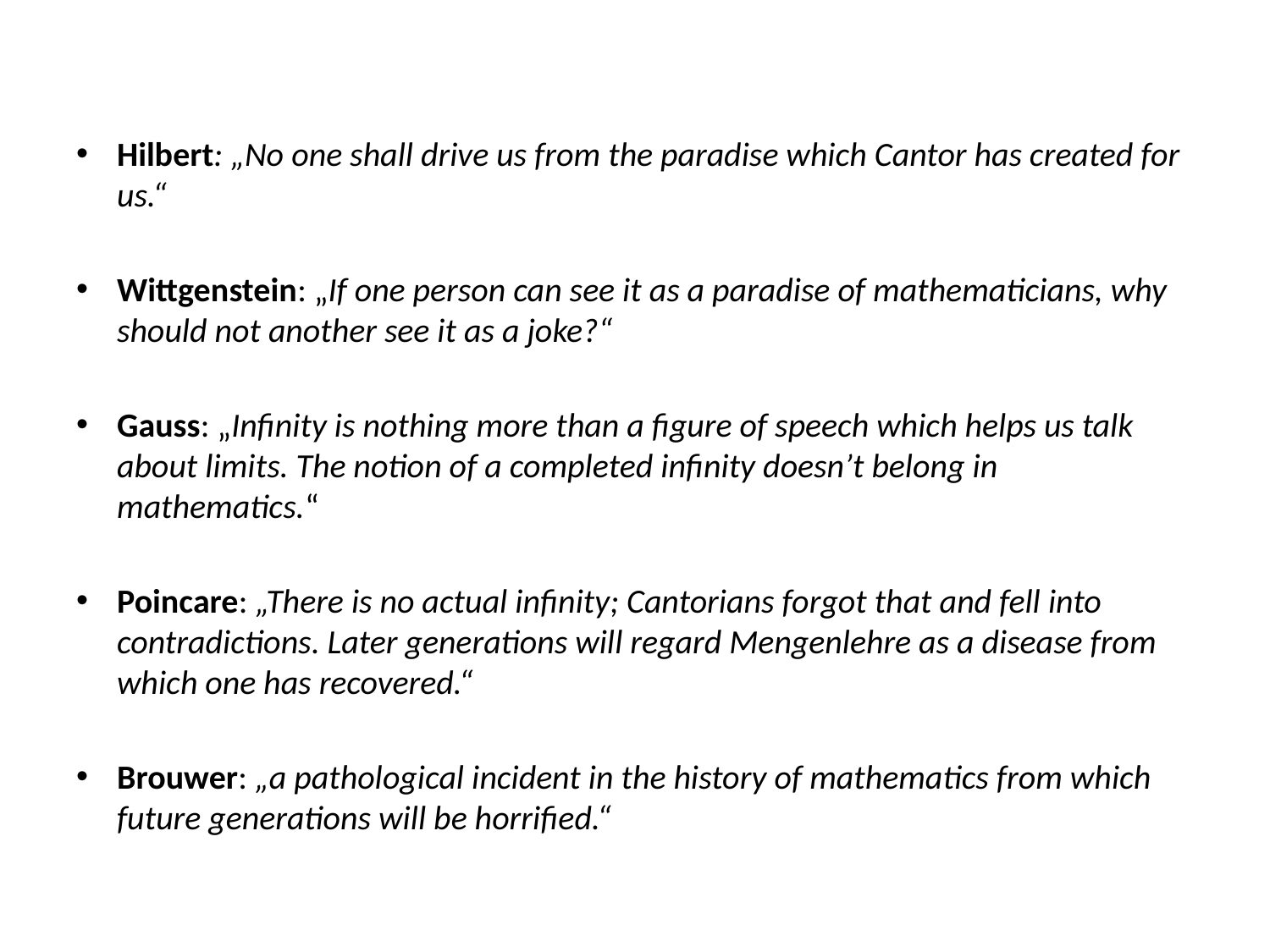

#
Hilbert: „No one shall drive us from the paradise which Cantor has created for us.“

Wittgenstein: „If one person can see it as a paradise of mathematicians, why should not another see it as a joke?“

Gauss: „Infinity is nothing more than a figure of speech which helps us talk about limits. The notion of a completed infinity doesn’t belong in mathematics.“

Poincare: „There is no actual infinity; Cantorians forgot that and fell into contradictions. Later generations will regard Mengenlehre as a disease from which one has recovered.“

Brouwer: „a pathological incident in the history of mathematics from which future generations will be horrified.“